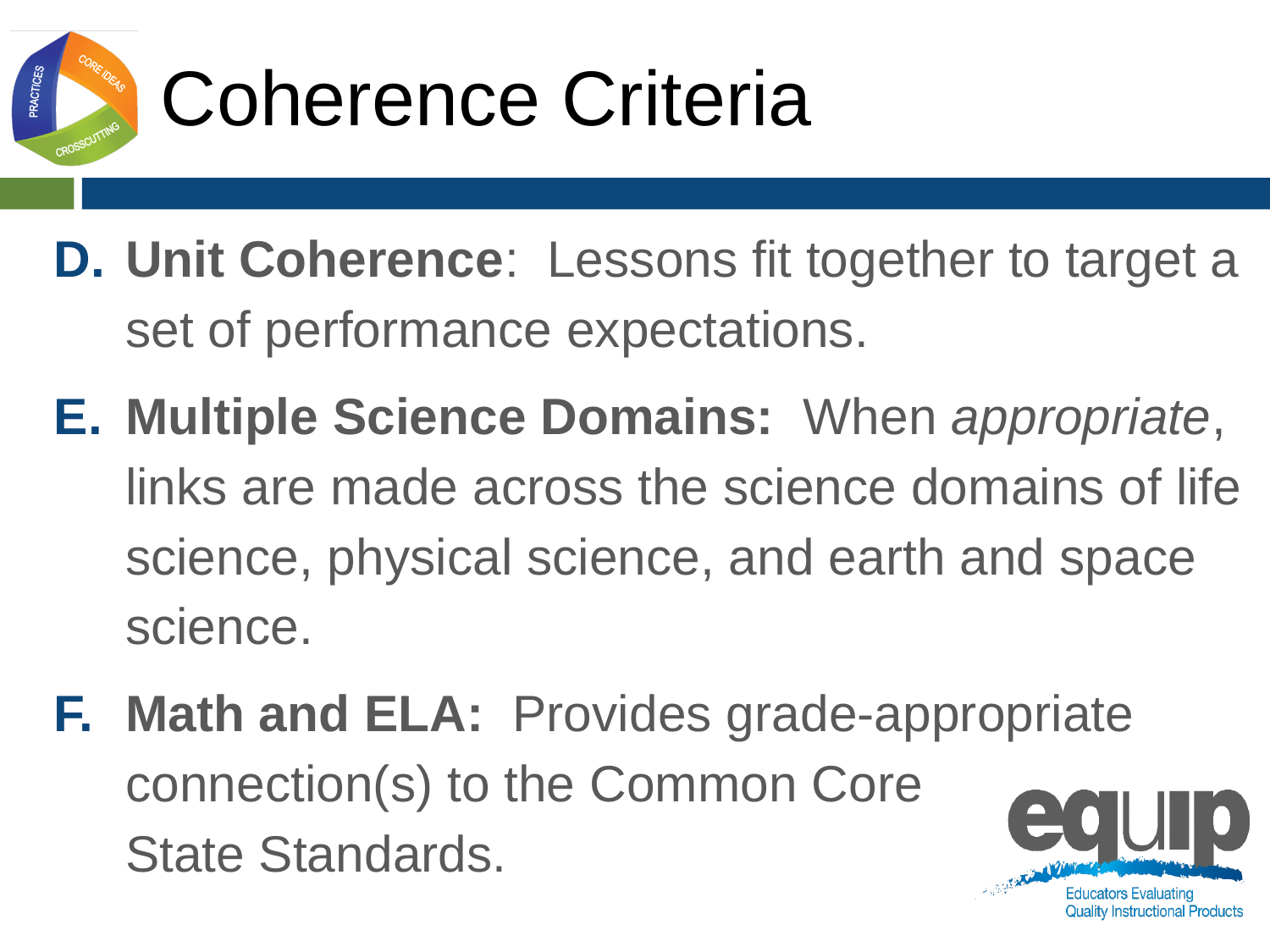

# Coherence Criteria
Unit Coherence:  Lessons fit together to target a set of performance expectations.
Multiple Science Domains:  When appropriate, links are made across the science domains of life science, physical science, and earth and space science.
Math and ELA:  Provides grade-appropriate connection(s) to the Common Core                     State Standards.